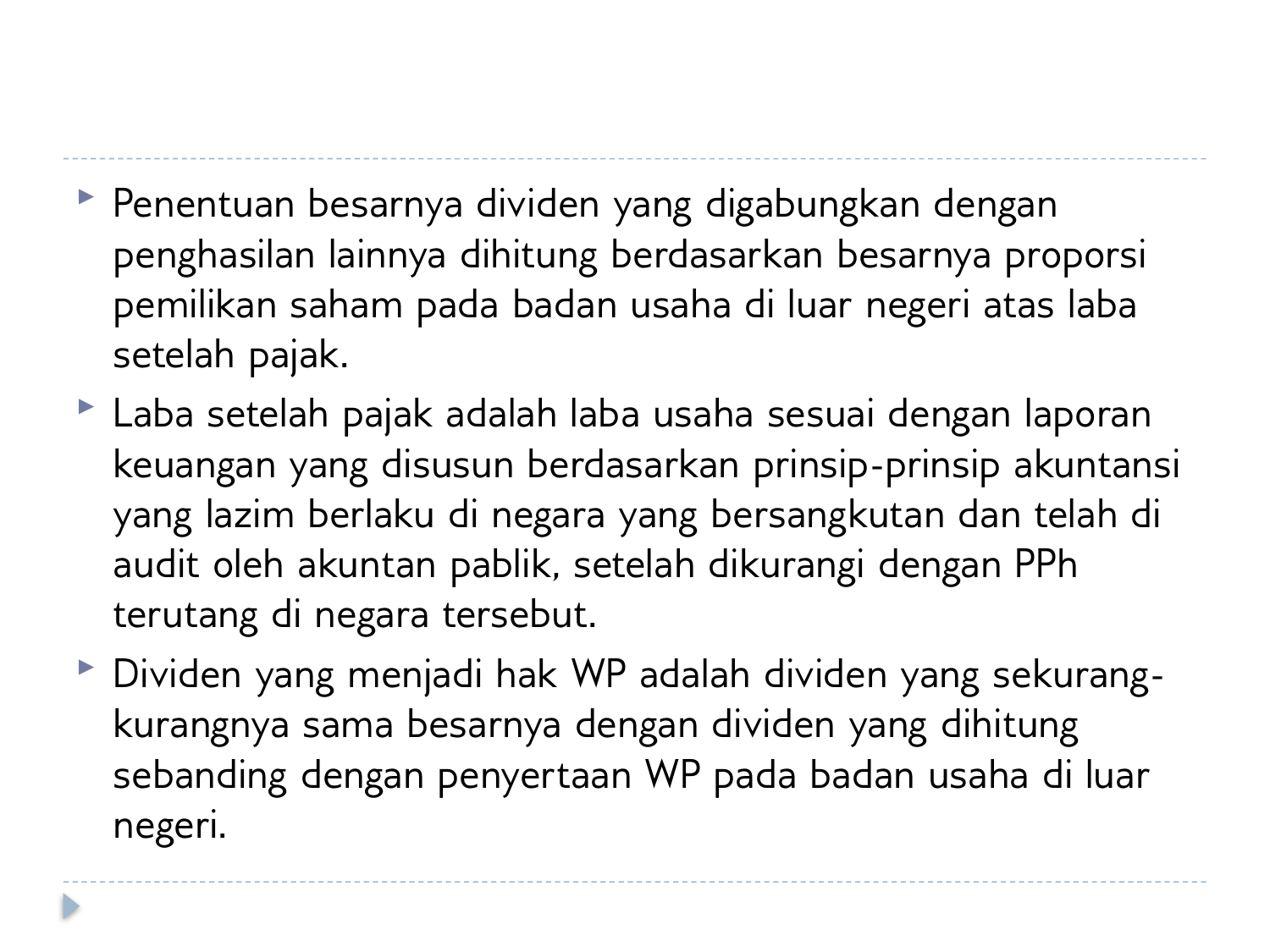

#
Penentuan besarnya dividen yang digabungkan dengan penghasilan lainnya dihitung berdasarkan besarnya proporsi pemilikan saham pada badan usaha di luar negeri atas laba setelah pajak.
Laba setelah pajak adalah laba usaha sesuai dengan laporan keuangan yang disusun berdasarkan prinsip-prinsip akuntansi yang lazim berlaku di negara yang bersangkutan dan telah di audit oleh akuntan pablik, setelah dikurangi dengan PPh terutang di negara tersebut.
Dividen yang menjadi hak WP adalah dividen yang sekurang-kurangnya sama besarnya dengan dividen yang dihitung sebanding dengan penyertaan WP pada badan usaha di luar negeri.